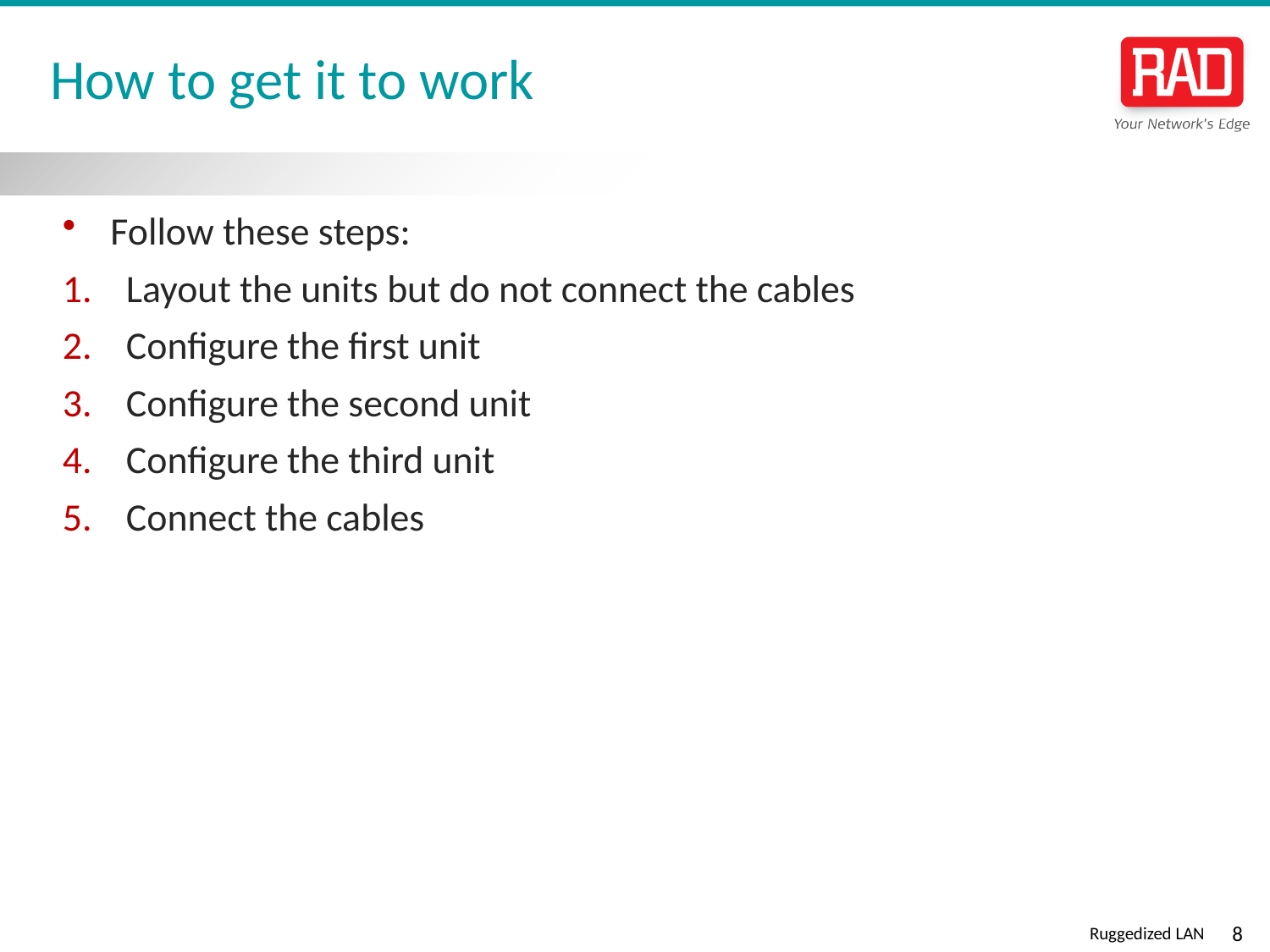

# How to get it to work
Follow these steps:
Layout the units but do not connect the cables
Configure the first unit
Configure the second unit
Configure the third unit
Connect the cables